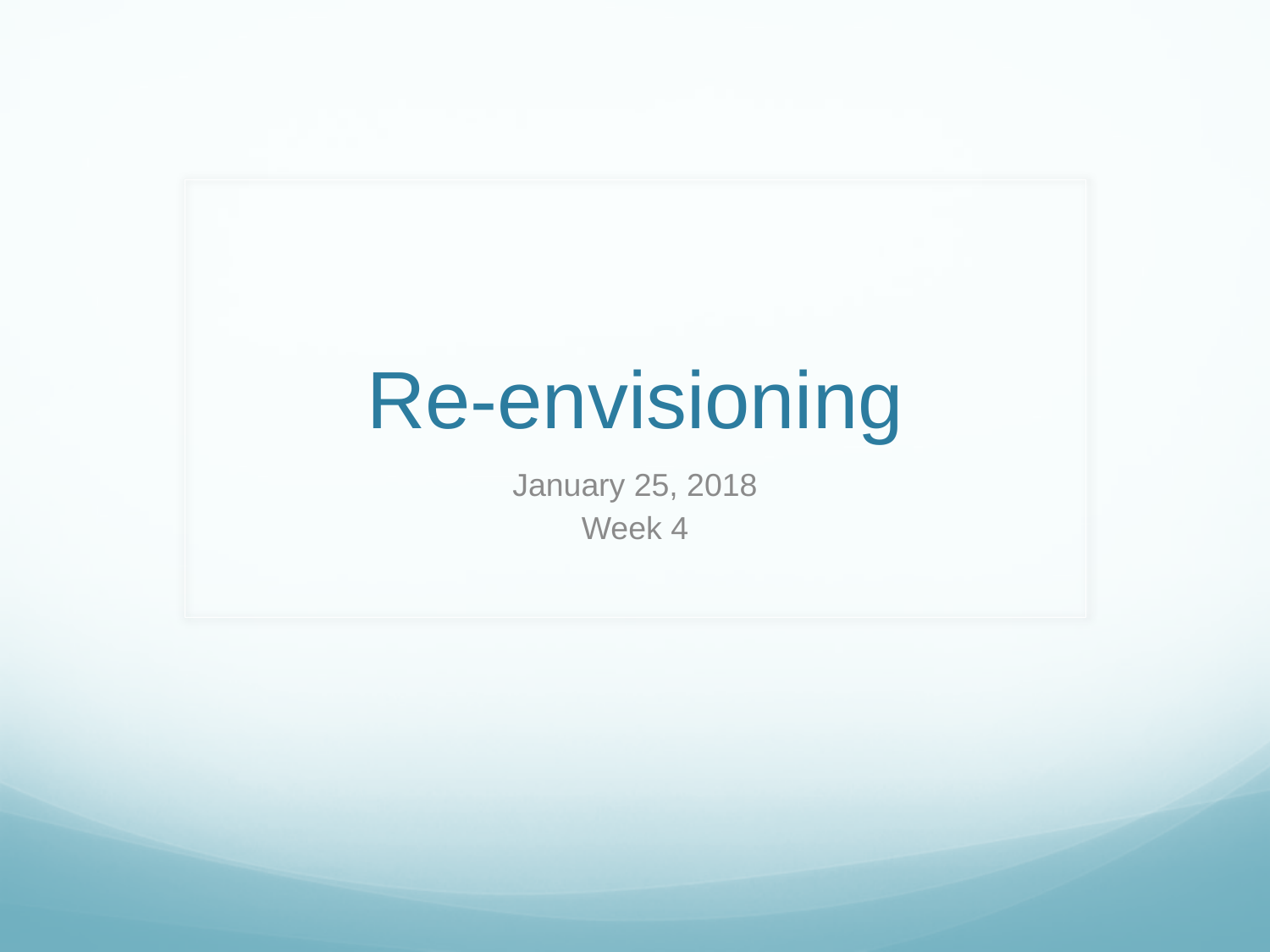

# Re-envisioning
January 25, 2018
Week 4